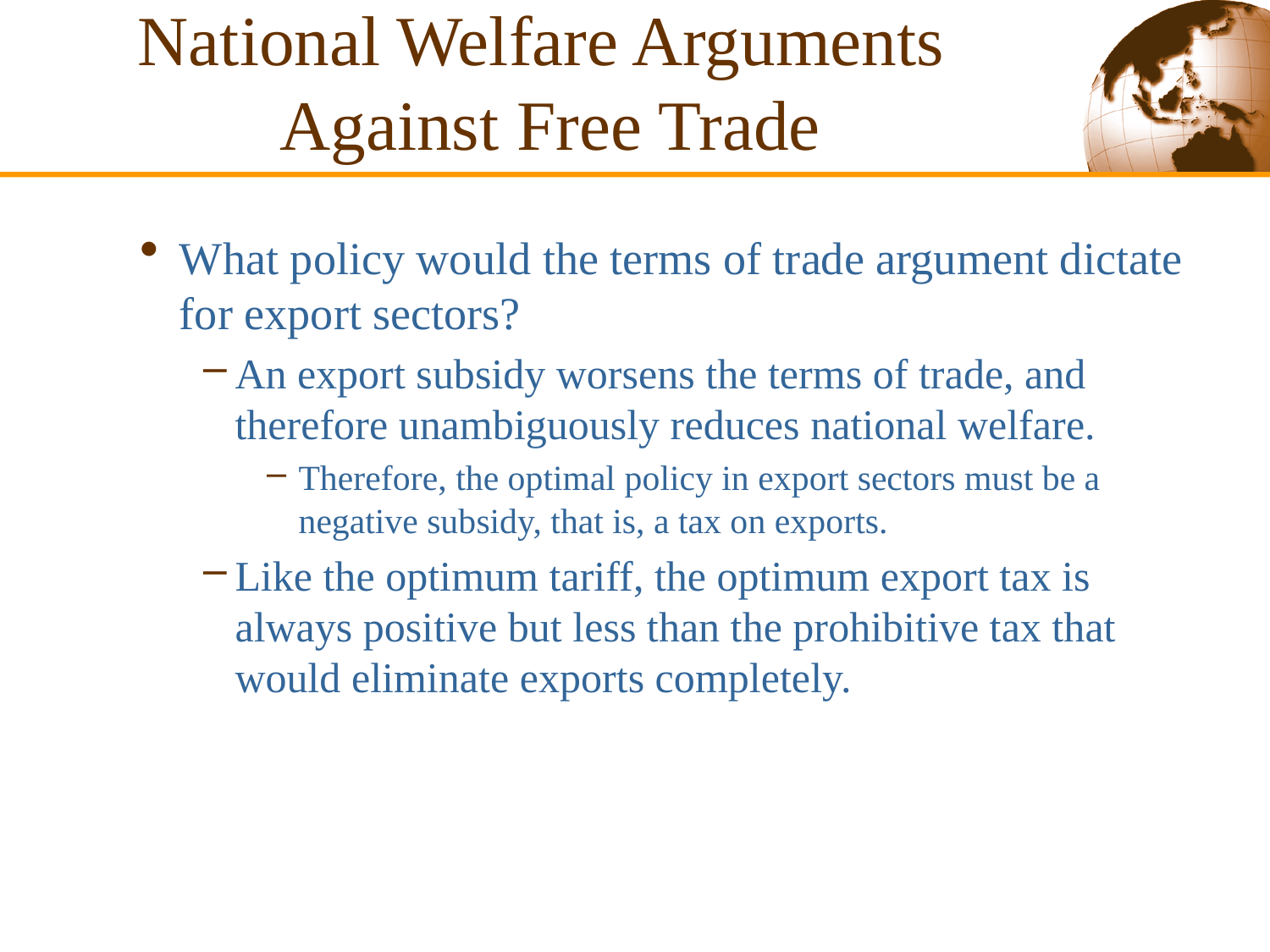

National Welfare Arguments
Against Free Trade
What policy would the terms of trade argument dictate for export sectors?
An export subsidy worsens the terms of trade, and therefore unambiguously reduces national welfare.
Therefore, the optimal policy in export sectors must be a negative subsidy, that is, a tax on exports.
Like the optimum tariff, the optimum export tax is always positive but less than the prohibitive tax that would eliminate exports completely.